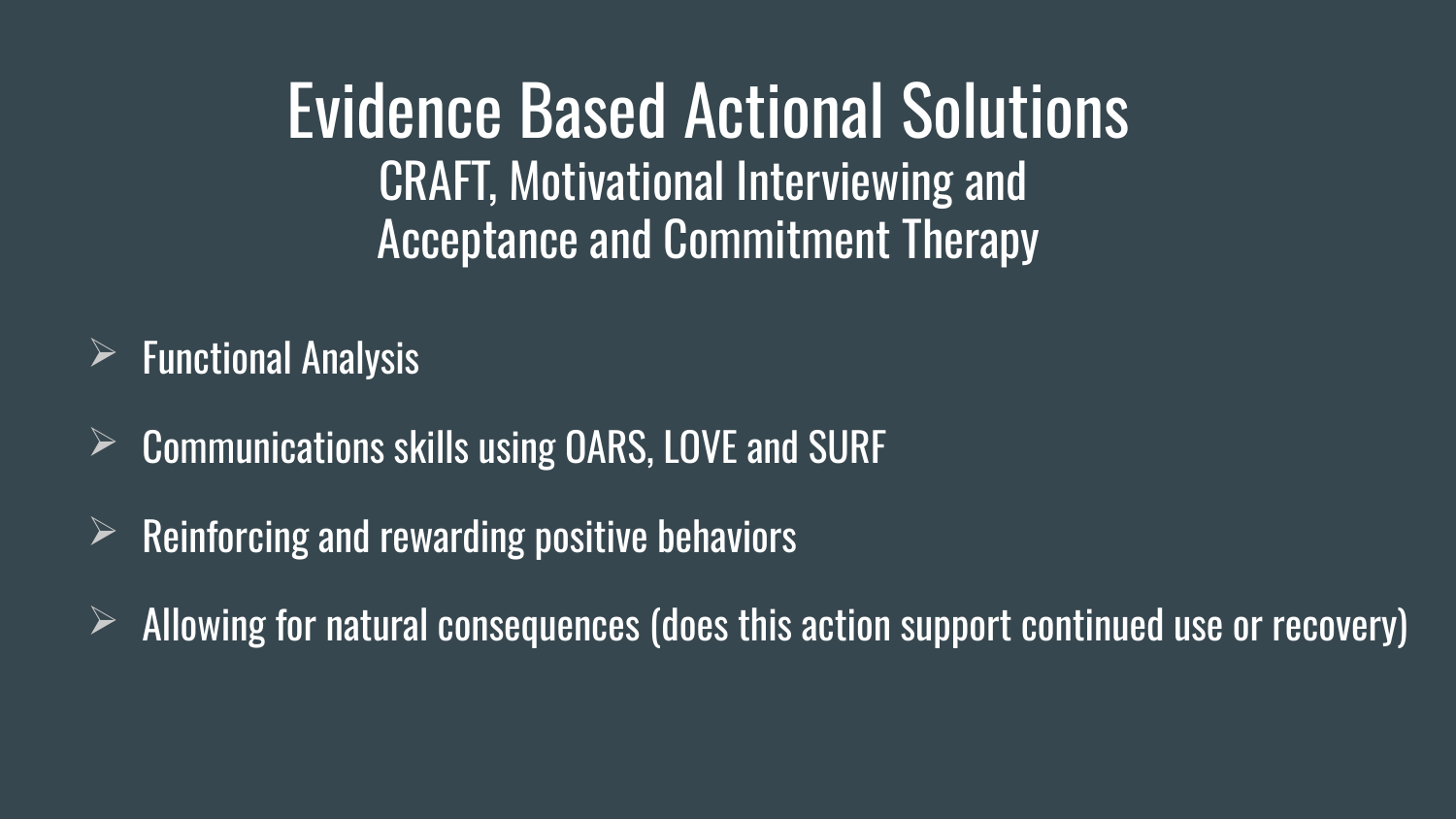

# Evidence Based Actional Solutions CRAFT, Motivational Interviewing and Acceptance and Commitment Therapy
Functional Analysis
Communications skills using OARS, LOVE and SURF
Reinforcing and rewarding positive behaviors
Allowing for natural consequences (does this action support continued use or recovery)